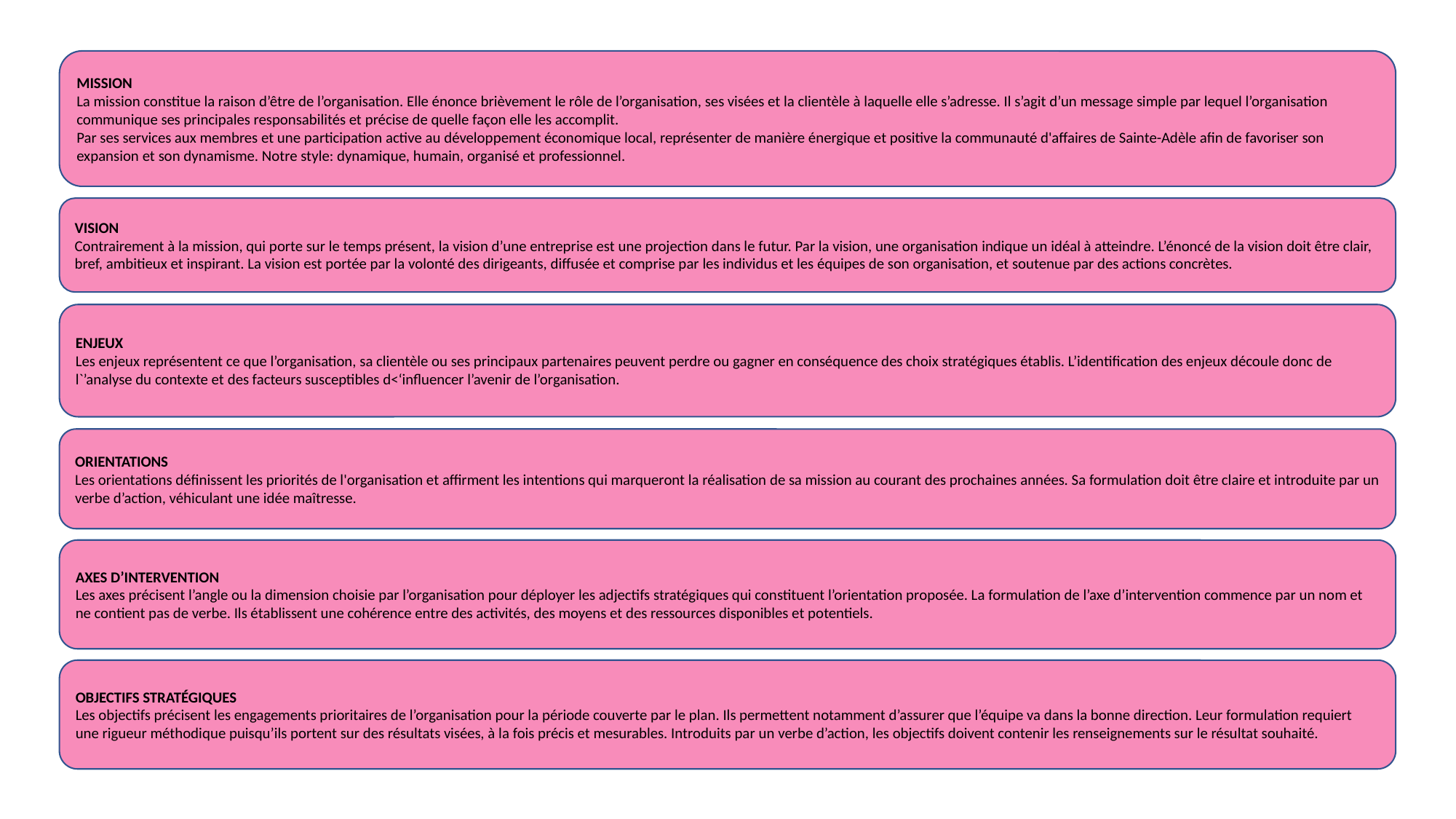

MISSION
La mission constitue la raison d’être de l’organisation. Elle énonce brièvement le rôle de l’organisation, ses visées et la clientèle à laquelle elle s’adresse. Il s’agit d’un message simple par lequel l’organisation communique ses principales responsabilités et précise de quelle façon elle les accomplit.
Par ses services aux membres et une participation active au développement économique local, représenter de manière énergique et positive la communauté d'affaires de Sainte-Adèle afin de favoriser son expansion et son dynamisme. Notre style: dynamique, humain, organisé et professionnel.
VISION
Contrairement à la mission, qui porte sur le temps présent, la vision d’une entreprise est une projection dans le futur. Par la vision, une organisation indique un idéal à atteindre. L’énoncé de la vision doit être clair, bref, ambitieux et inspirant. La vision est portée par la volonté des dirigeants, diffusée et comprise par les individus et les équipes de son organisation, et soutenue par des actions concrètes.
ENJEUX
Les enjeux représentent ce que l’organisation, sa clientèle ou ses principaux partenaires peuvent perdre ou gagner en conséquence des choix stratégiques établis. L’identification des enjeux découle donc de l`’analyse du contexte et des facteurs susceptibles d<‘influencer l’avenir de l’organisation.
ORIENTATIONS
Les orientations définissent les priorités de l'organisation et affirment les intentions qui marqueront la réalisation de sa mission au courant des prochaines années. Sa formulation doit être claire et introduite par un verbe d’action, véhiculant une idée maîtresse.
AXES D’INTERVENTION
Les axes précisent l’angle ou la dimension choisie par l’organisation pour déployer les adjectifs stratégiques qui constituent l’orientation proposée. La formulation de l’axe d’intervention commence par un nom et ne contient pas de verbe. Ils établissent une cohérence entre des activités, des moyens et des ressources disponibles et potentiels.
OBJECTIFS STRATÉGIQUES
Les objectifs précisent les engagements prioritaires de l’organisation pour la période couverte par le plan. Ils permettent notamment d’assurer que l’équipe va dans la bonne direction. Leur formulation requiert une rigueur méthodique puisqu’ils portent sur des résultats visées, à la fois précis et mesurables. Introduits par un verbe d’action, les objectifs doivent contenir les renseignements sur le résultat souhaité.